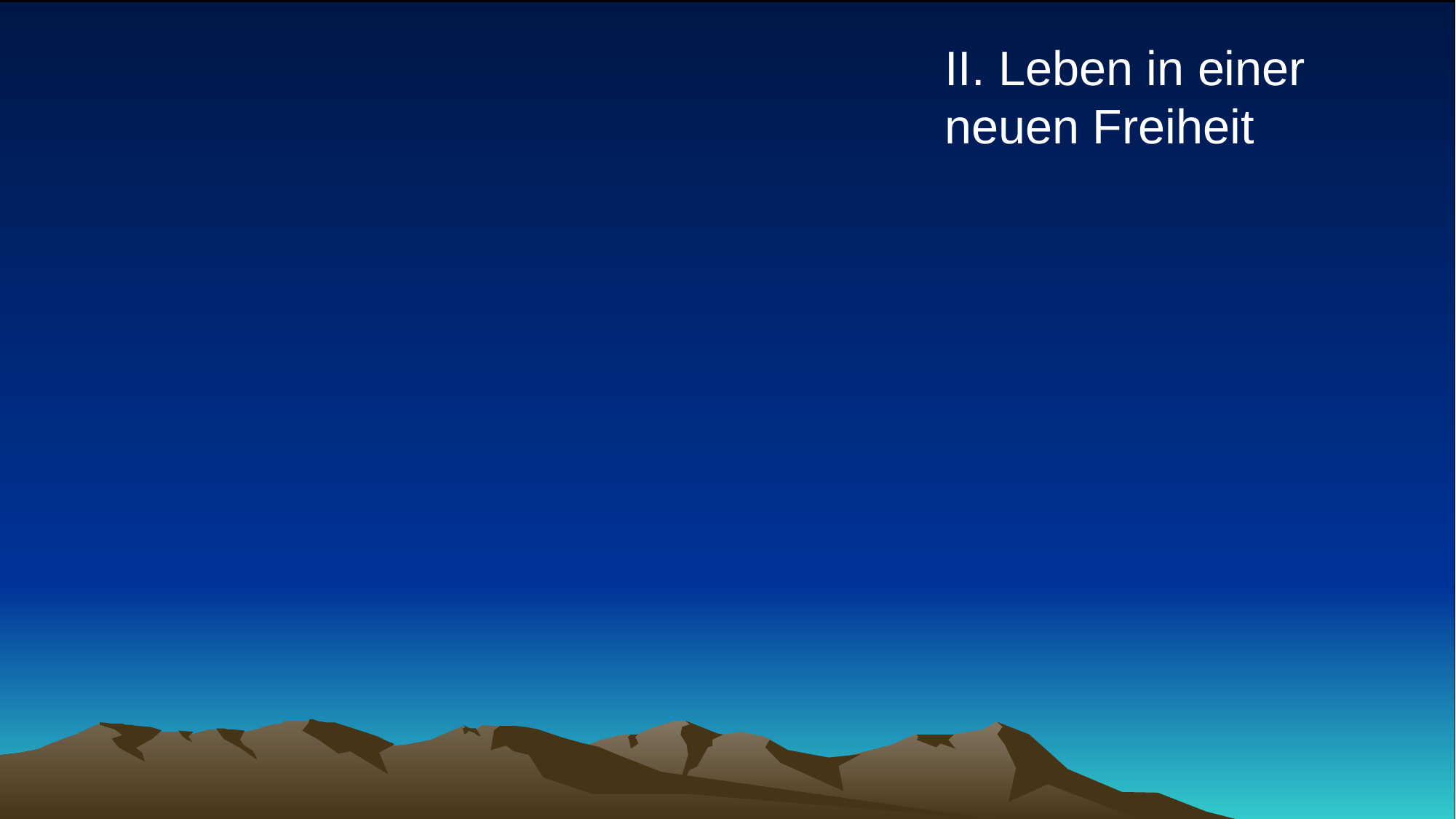

# II. Leben in einer neuen Freiheit